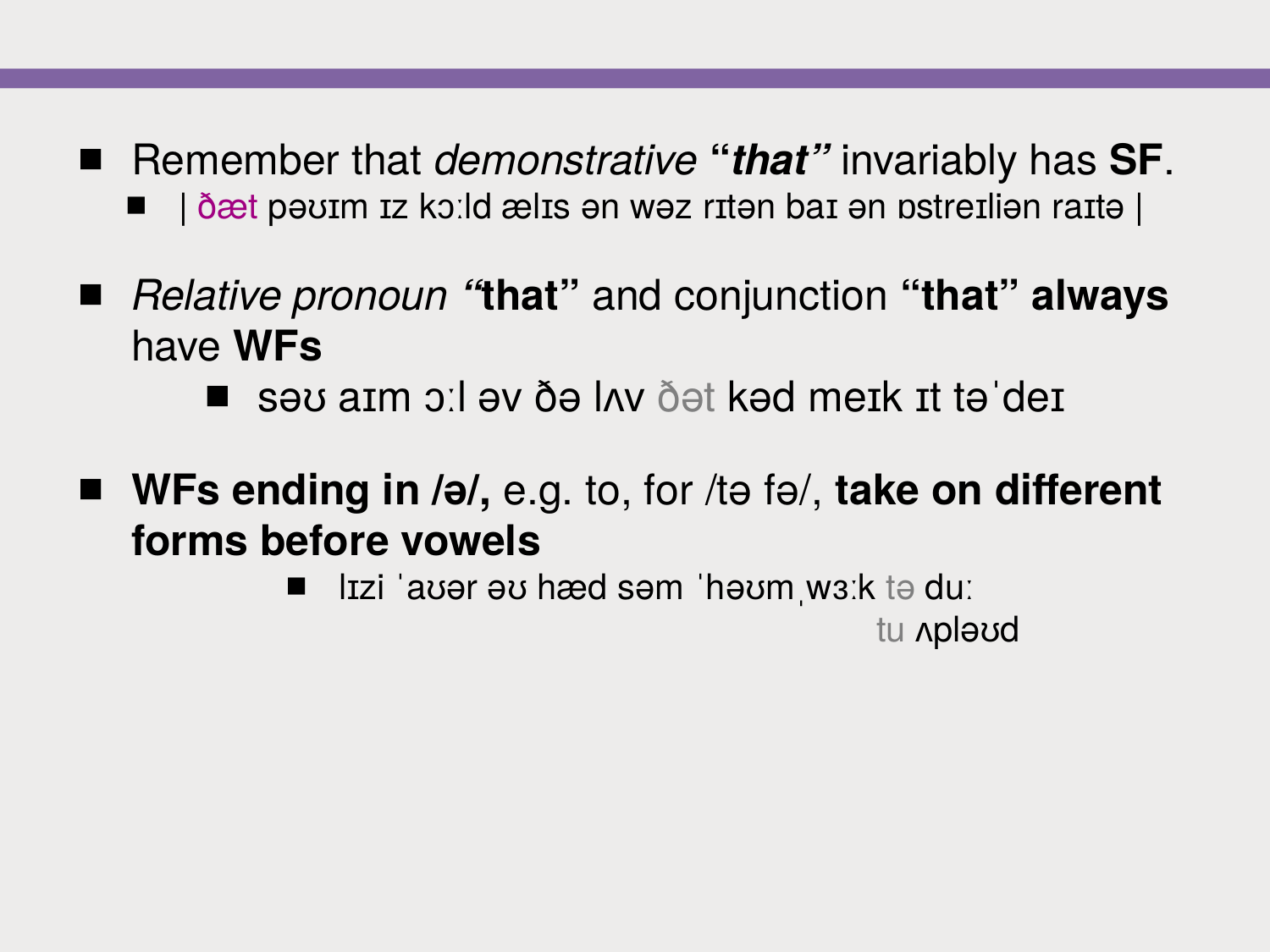

Remember that demonstrative “that” invariably has SF.
| ðæt pəʊɪm ɪz kɔːld ælɪs ən wəz rɪtən baɪ ən ɒstreɪliən raɪtə |

Relative pronoun “that” and conjunction “that” always have WFs
səʊ aɪm ɔːl əv ðə lʌv ðət kəd meɪk ɪt təˈdeɪ

WFs ending in /ə/, e.g. to, for /tə fə/, take on different forms before vowels
lɪzi ˈaʊər əʊ hæd səm ˈhəʊmˌwɜːk tə duː
                                                                                  tu ʌpləʊd